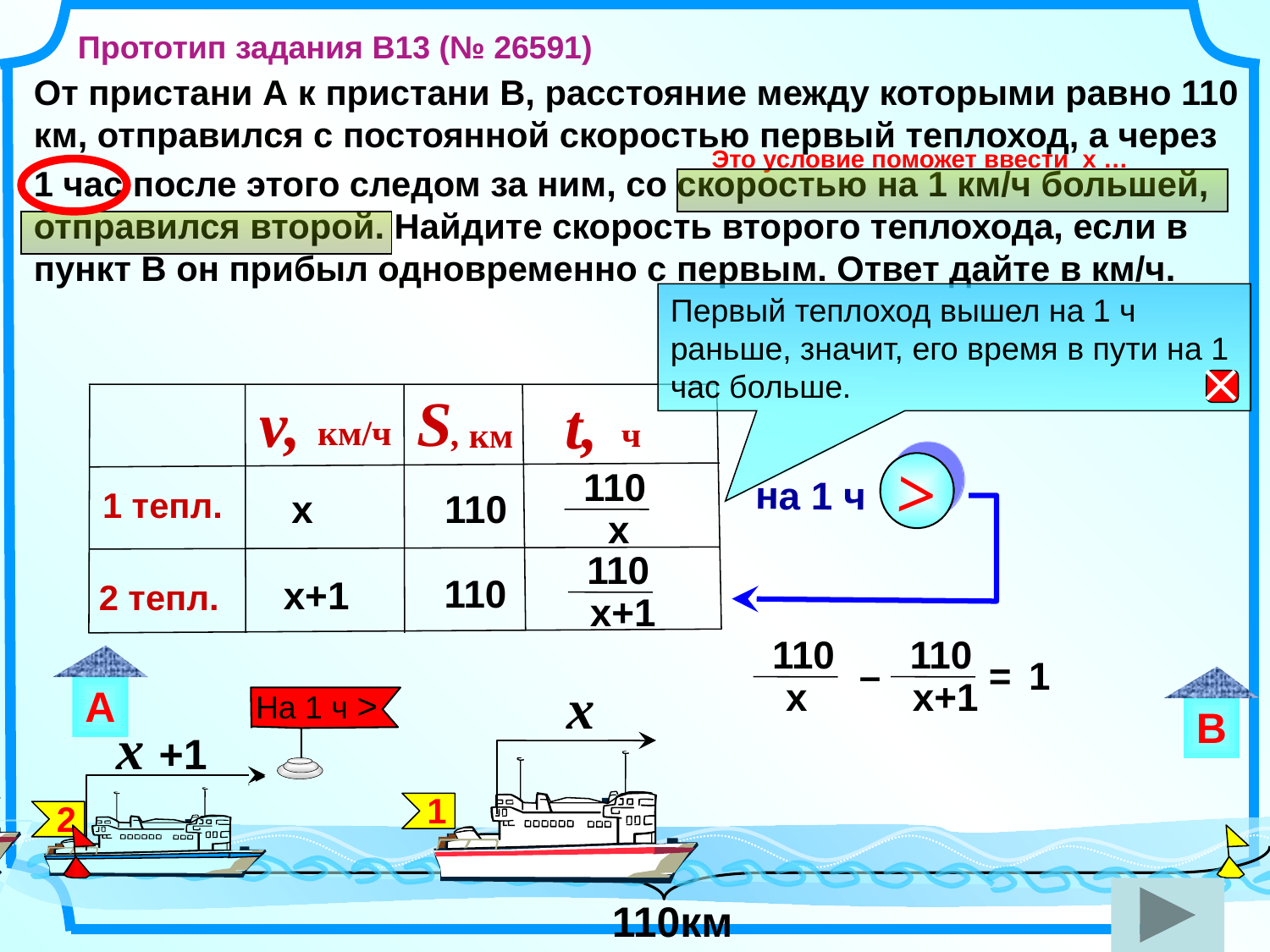

Прототип задания B13 (№ 26591)

От пристани А к пристани В, расстояние между которыми равно 110 км, отправился с постоянной скоростью первый теплоход, а через
1 час после этого следом за ним, со скоростью на 1 км/ч большей, отправился второй. Найдите скорость второго теплохода, если в пункт В он прибыл одновременно с первым. Ответ дайте в км/ч.
Это условие поможет ввести  х …

Первый теплоход вышел на 1 ч раньше, значит, его время в пути на 1 час больше.
×

S,
  км
110
v,
км/ч
 х
t,
ч

1 тепл.

2 тепл.

>
 на 1 ч

110
    х

110
  х+1

110
х+1
110
   х

110
  х+1

–          =
1

А
?

1

   x

В
На 1 ч >

?

1

  x
+1

На 1 км/ч >

2

На 1 км/ч >

2

110км